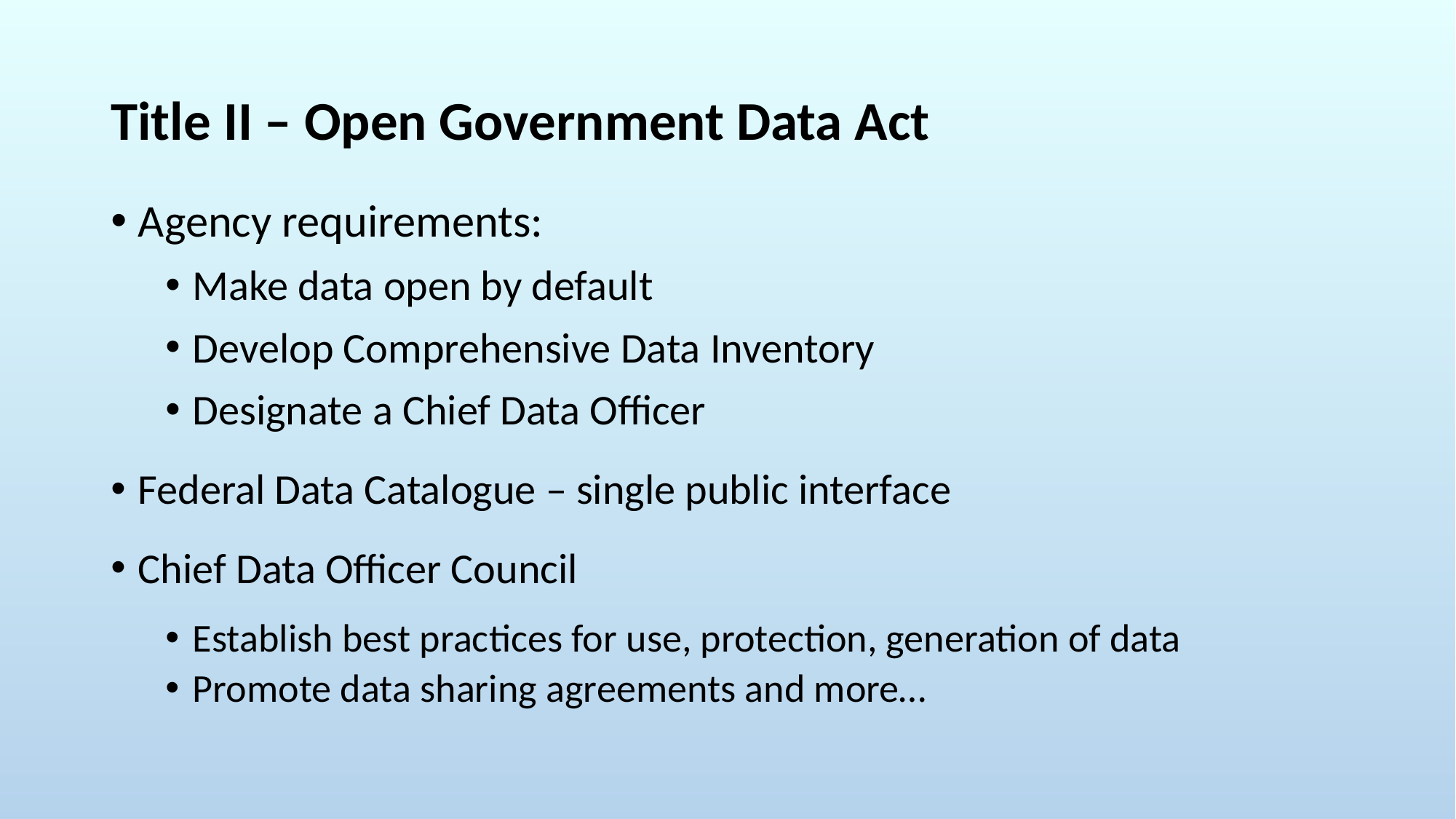

# Title II – Open Government Data Act
Agency requirements:
Make data open by default
Develop Comprehensive Data Inventory
Designate a Chief Data Officer
Federal Data Catalogue – single public interface
Chief Data Officer Council
Establish best practices for use, protection, generation of data
Promote data sharing agreements and more…